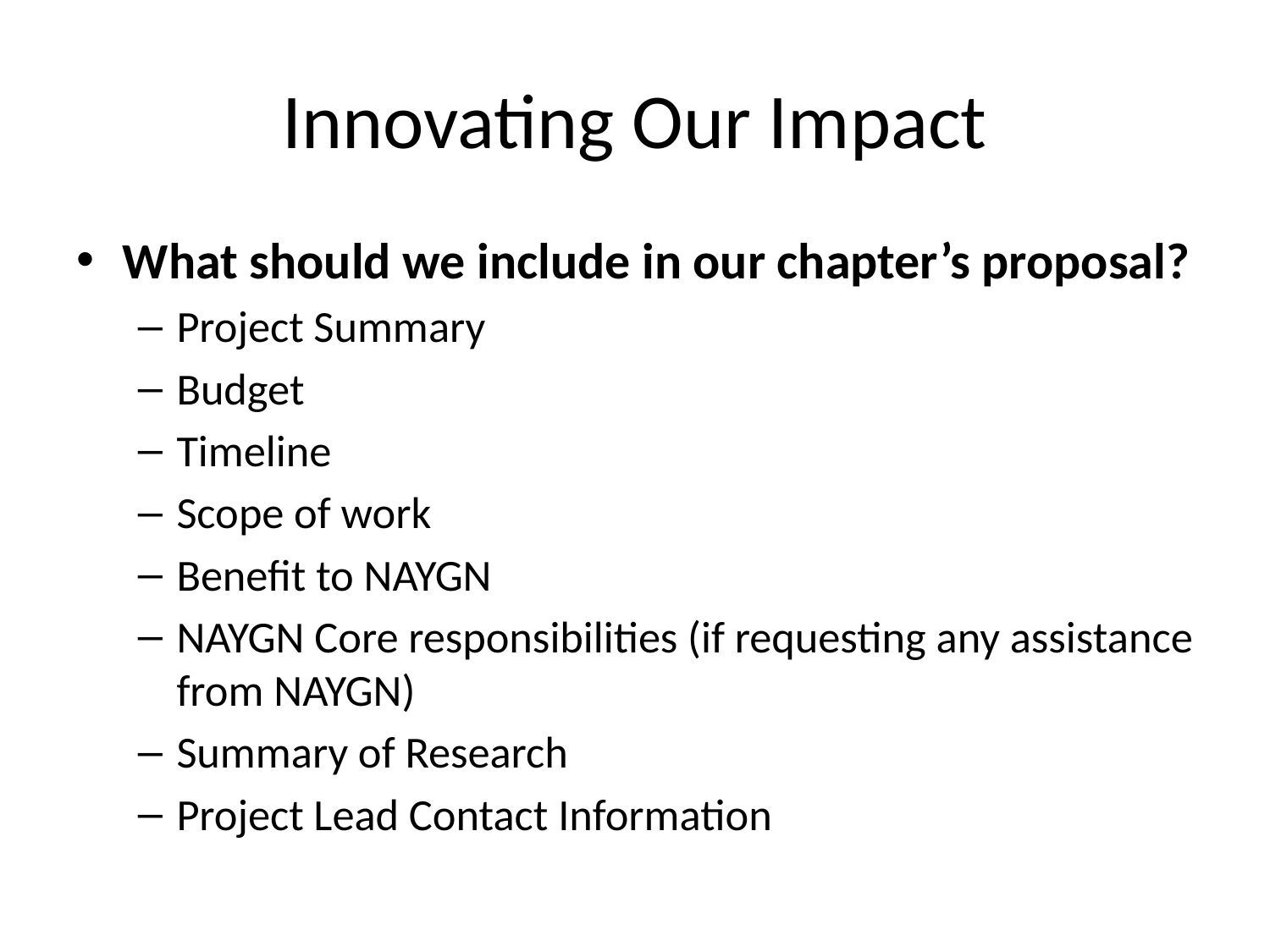

# Innovating Our Impact
What should we include in our chapter’s proposal?
Project Summary
Budget
Timeline
Scope of work
Benefit to NAYGN
NAYGN Core responsibilities (if requesting any assistance from NAYGN)
Summary of Research
Project Lead Contact Information